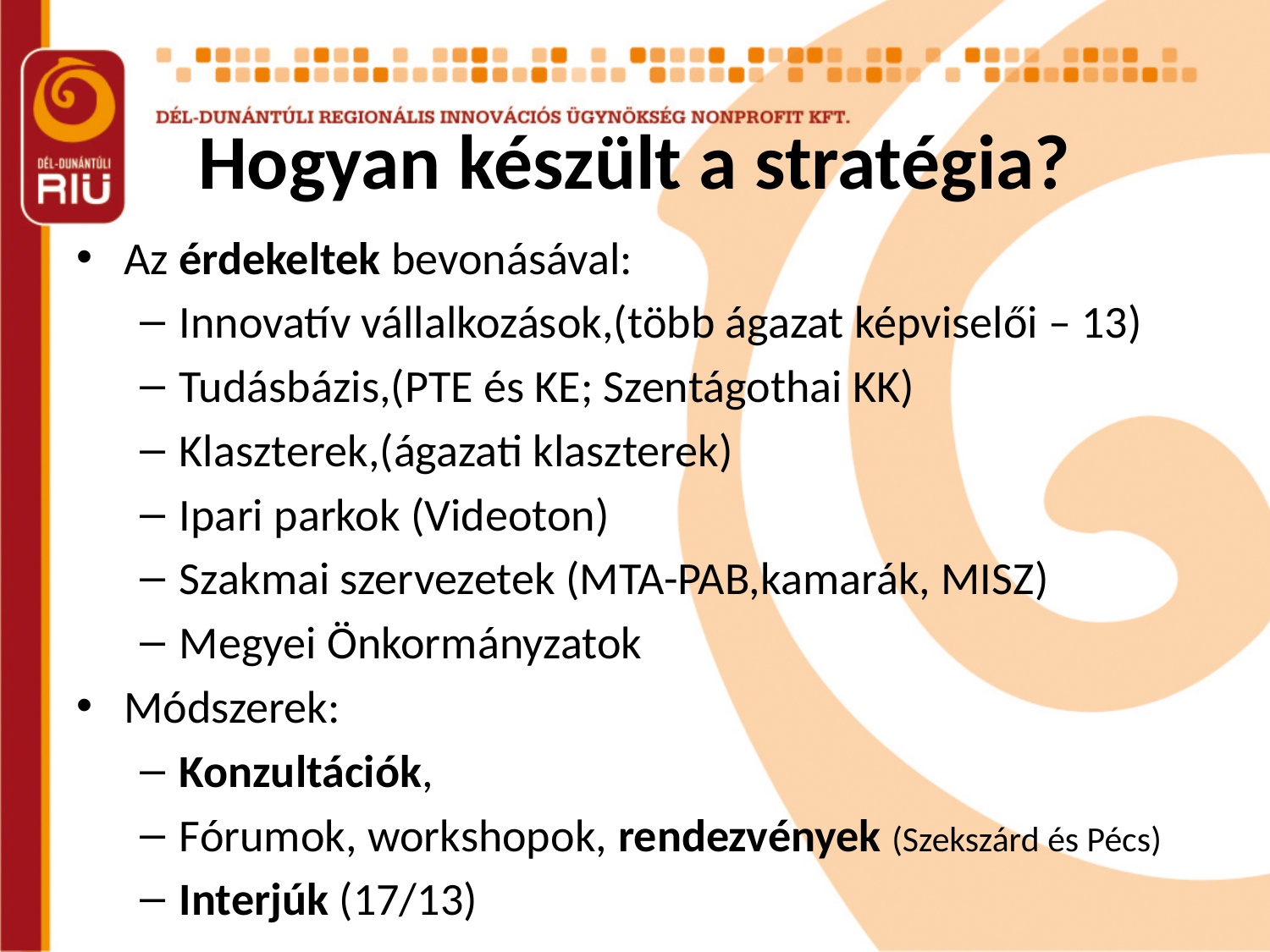

# Hogyan készült a stratégia?
Az érdekeltek bevonásával:
Innovatív vállalkozások,(több ágazat képviselői – 13)
Tudásbázis,(PTE és KE; Szentágothai KK)
Klaszterek,(ágazati klaszterek)
Ipari parkok (Videoton)
Szakmai szervezetek (MTA-PAB,kamarák, MISZ)
Megyei Önkormányzatok
Módszerek:
Konzultációk,
Fórumok, workshopok, rendezvények (Szekszárd és Pécs)
Interjúk (17/13)